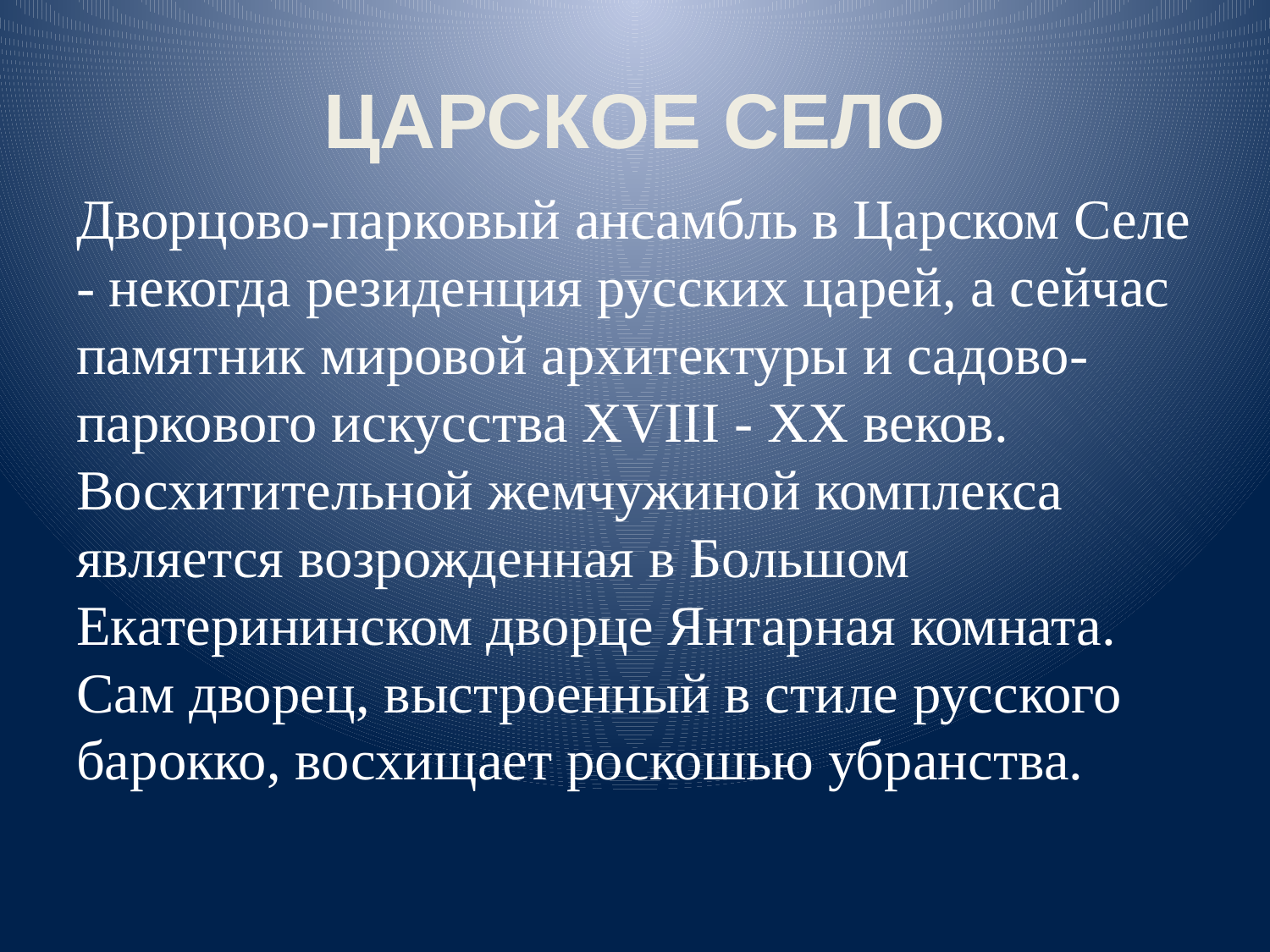

# ЦАРСКОЕ СЕЛО
Дворцово-парковый ансамбль в Царском Селе - некогда резиденция русских царей, а сейчас памятник мировой архитектуры и садово-паркового искусства XVIII - ХХ веков. Восхитительной жемчужиной комплекса является возрожденная в Большом Екатерининском дворце Янтарная комната. Сам дворец, выстроенный в стиле русского барокко, восхищает роскошью убранства.